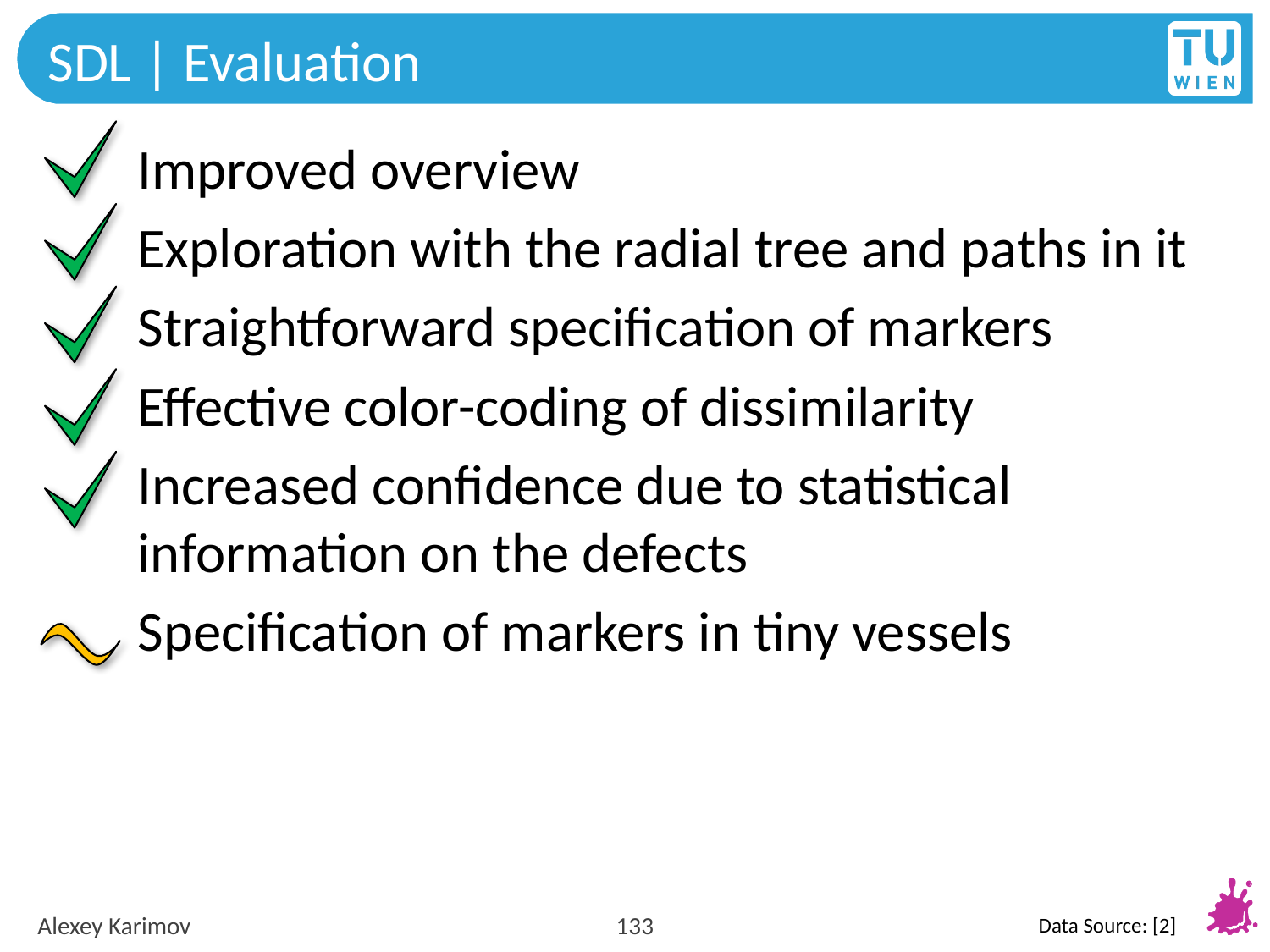

# SDL | Evaluation

Improved overview
Exploration with the radial tree and paths in it
Straightforward specification of markers
Effective color-coding of dissimilarity
Increased confidence due to statistical information on the defects
Specification of markers in tiny vessels

133
Alexey Karimov
Data Source: [2]